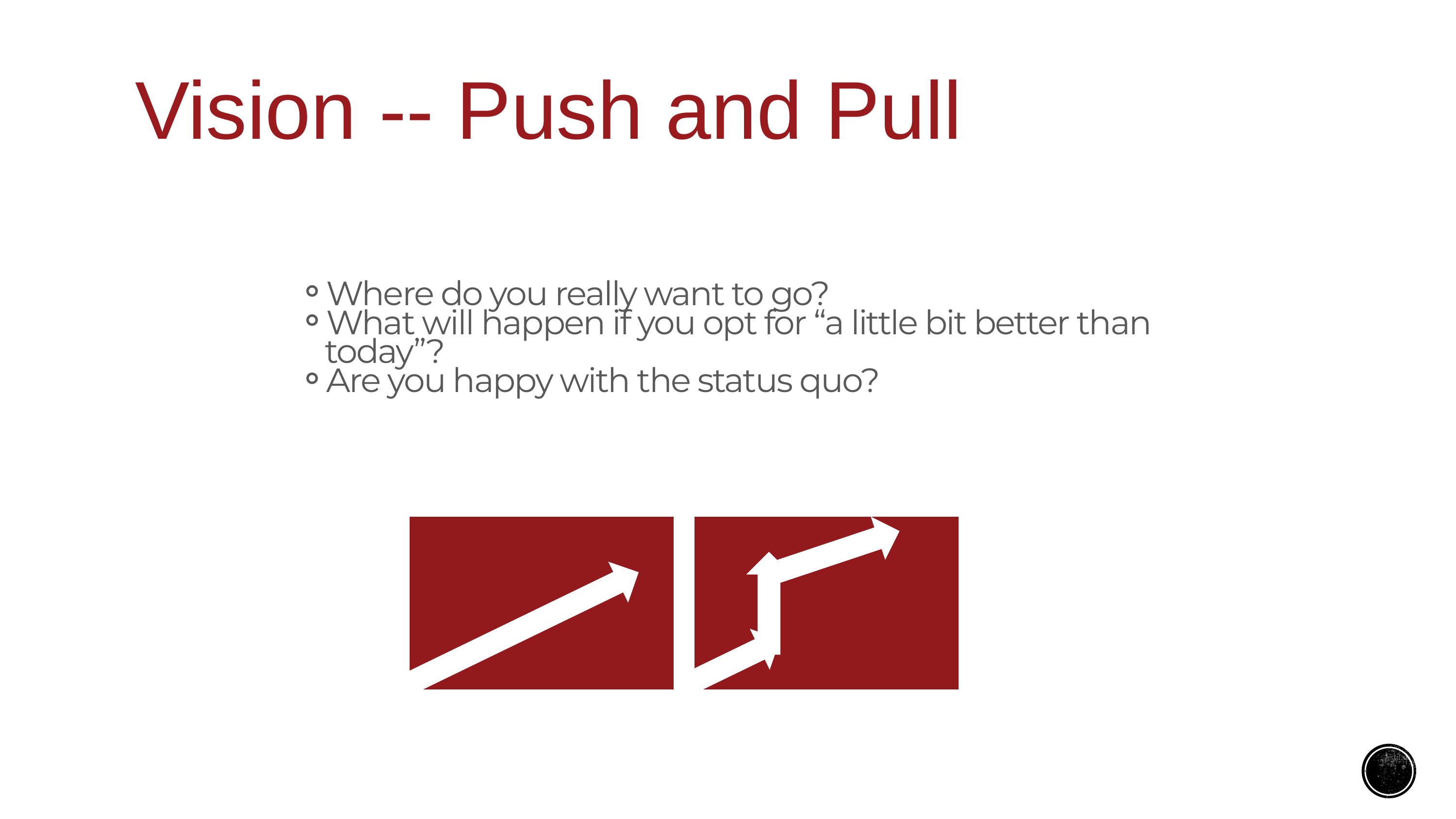

Vision -- Push and Pull
Where do you really want to go?
What will happen if you opt for “a little bit better than today”?
Are you happy with the status quo?